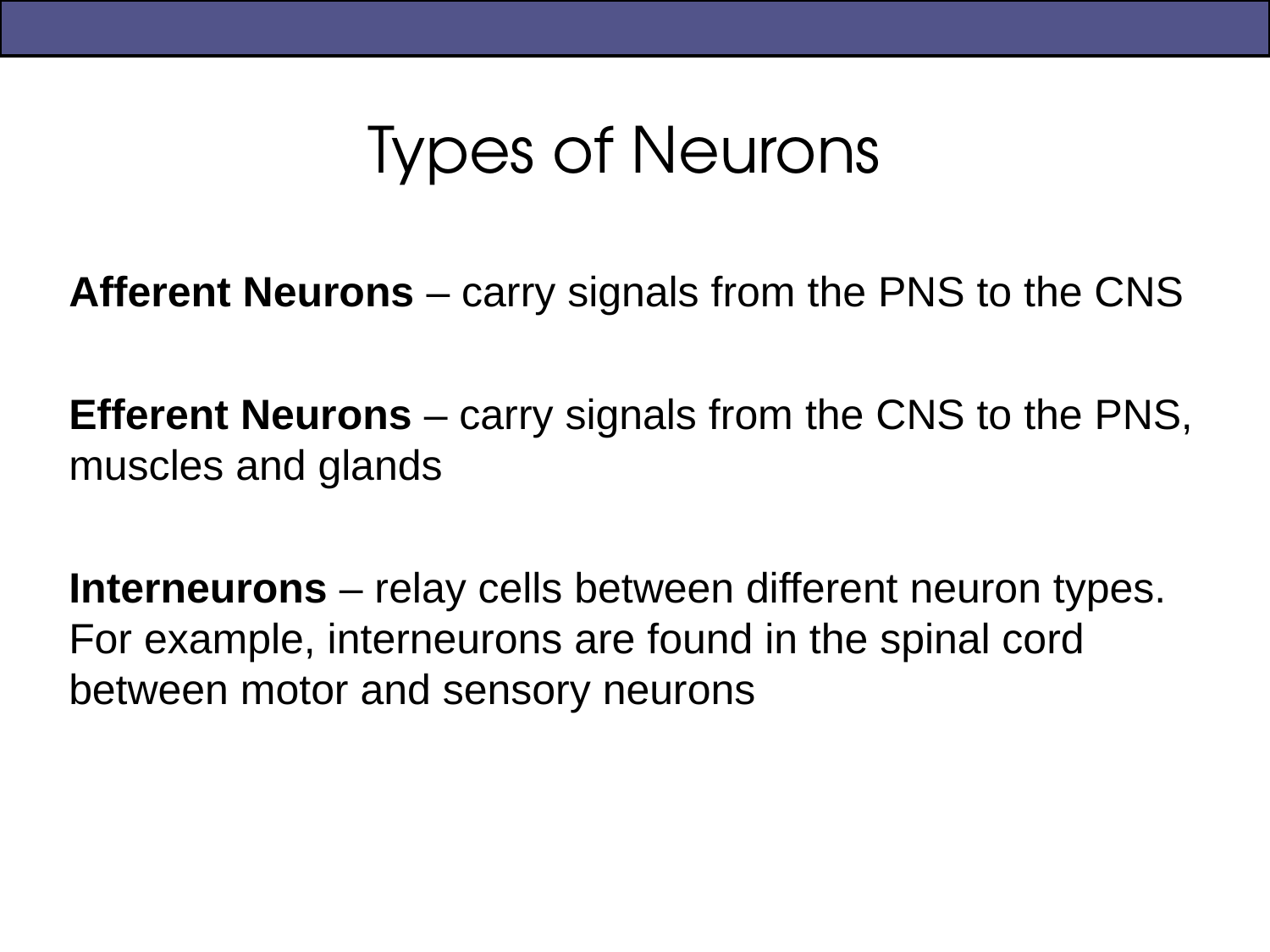

# Types of Neurons
Afferent Neurons – carry signals from the PNS to the CNS

Efferent Neurons – carry signals from the CNS to the PNS, muscles and glands

Interneurons – relay cells between different neuron types.  For example, interneurons are found in the spinal cord between motor and sensory neurons